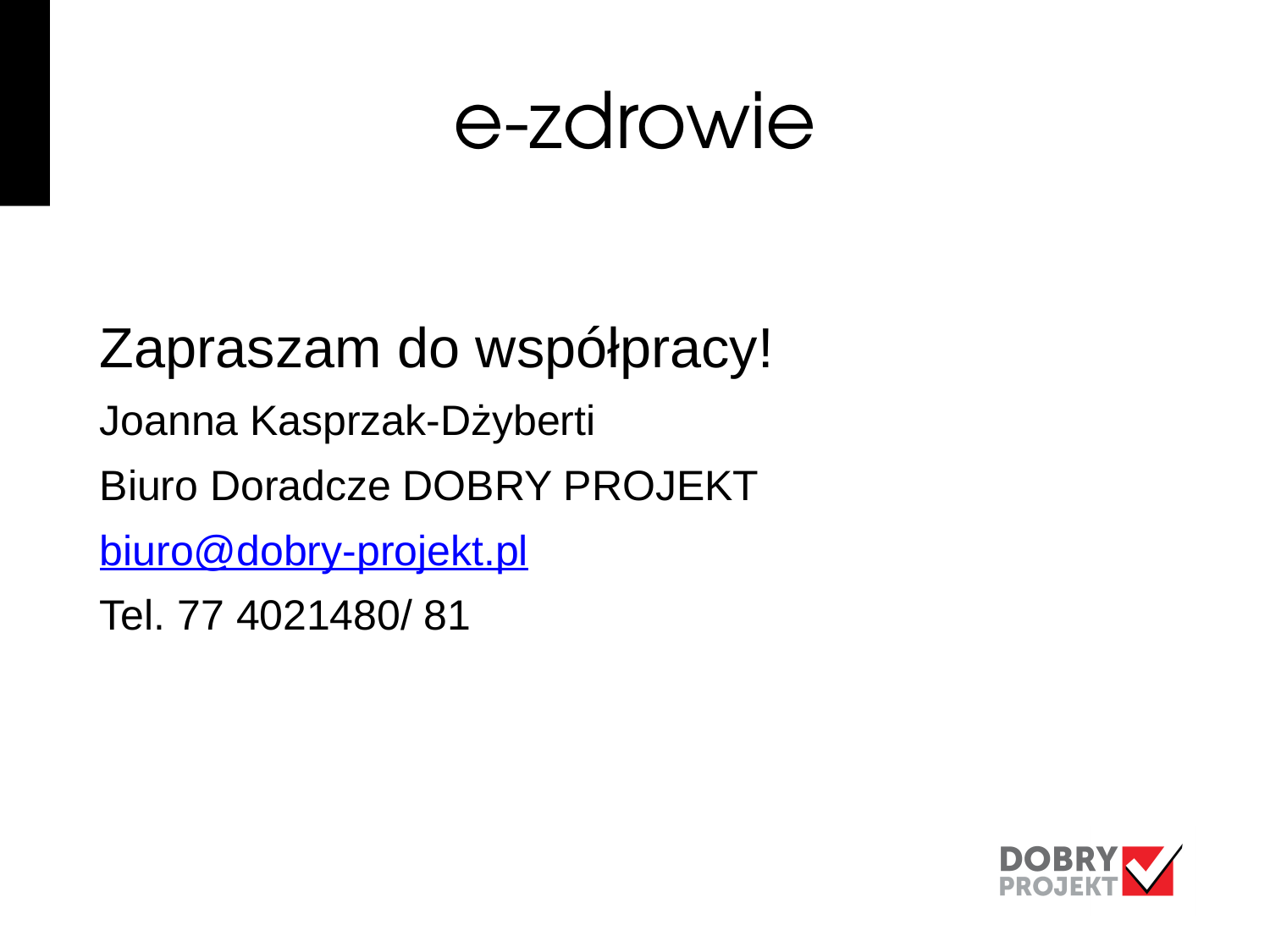

# e-zdrowie

Zapraszam do współpracy!
Joanna Kasprzak-Dżyberti
Biuro Doradcze DOBRY PROJEKT
biuro@dobry-projekt.pl
Tel. 77 4021480/ 81